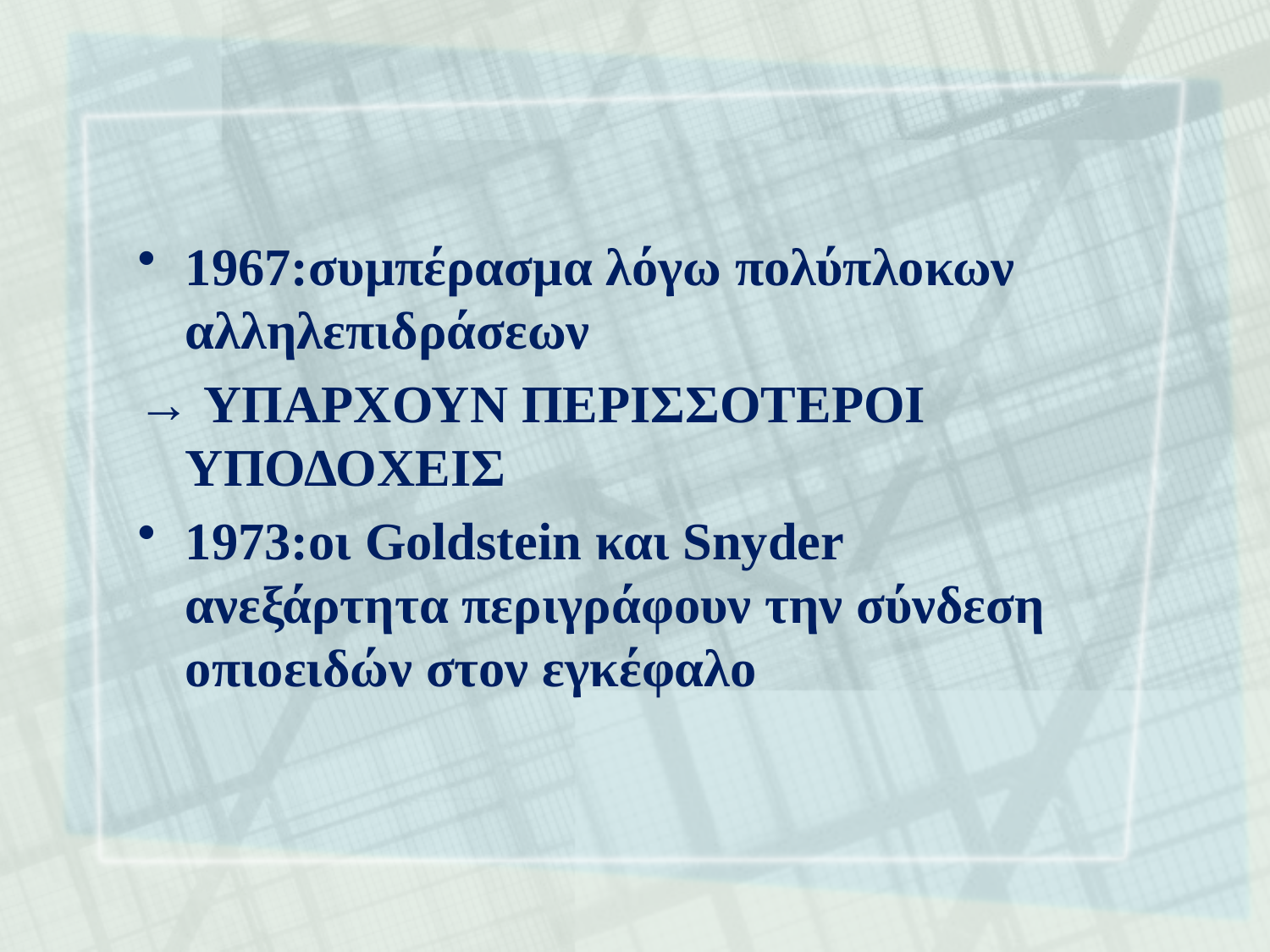

1967:συμπέρασμα λόγω πολύπλοκων αλληλεπιδράσεων
→ ΥΠΑΡΧΟΥΝ ΠΕΡΙΣΣΟΤΕΡΟΙ ΥΠΟΔΟΧΕΙΣ
1973:οι Goldstein και Snyder ανεξάρτητα περιγράφουν την σύνδεση οπιοειδών στον εγκέφαλο